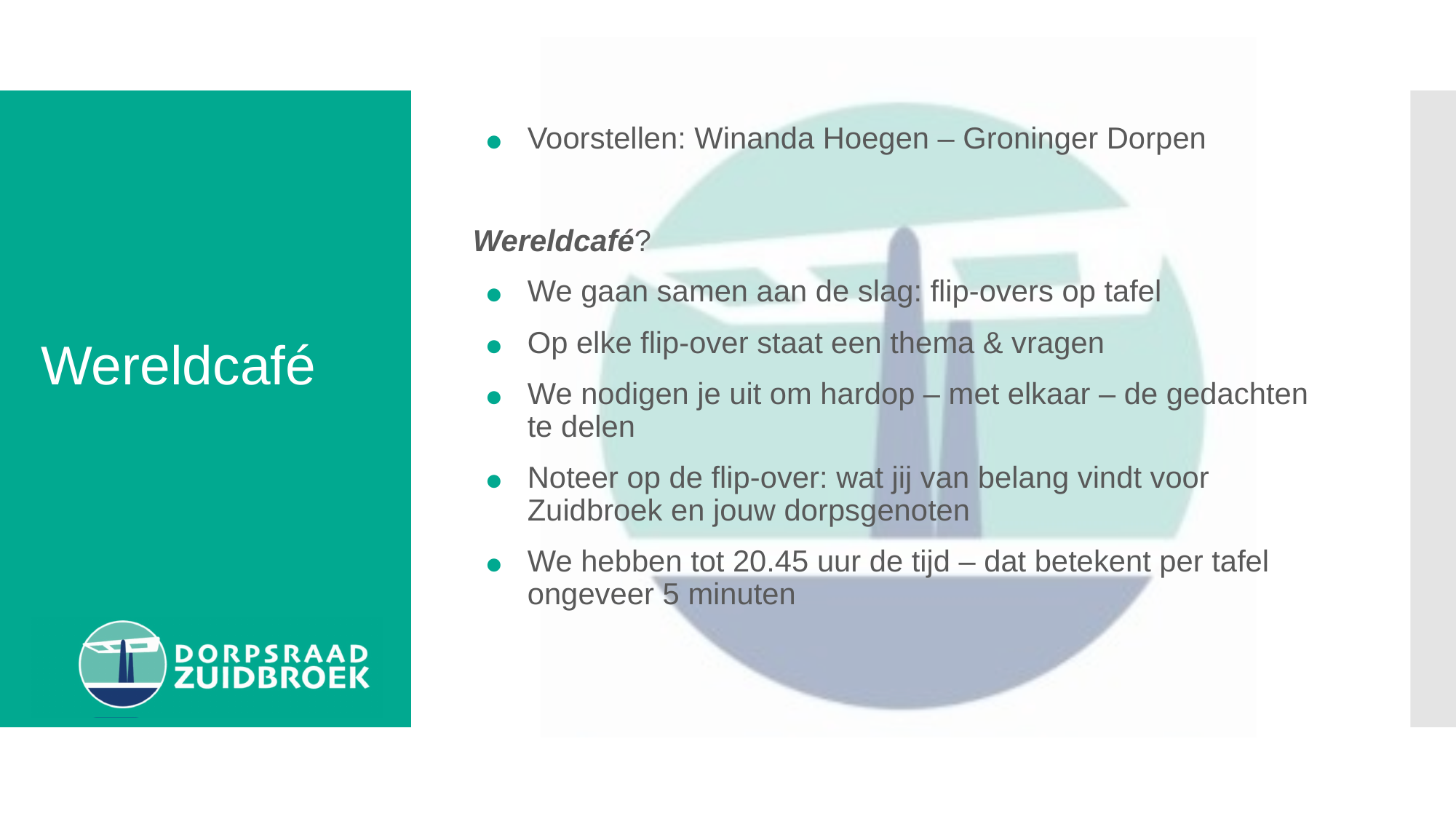

Voorstellen: Winanda Hoegen – Groninger Dorpen

Wereldcafé?
We gaan samen aan de slag: flip-overs op tafel
Op elke flip-over staat een thema & vragen
We nodigen je uit om hardop – met elkaar – de gedachten te delen
Noteer op de flip-over: wat jij van belang vindt voor Zuidbroek en jouw dorpsgenoten
We hebben tot 20.45 uur de tijd – dat betekent per tafel ongeveer 5 minuten

# Wereldcafé